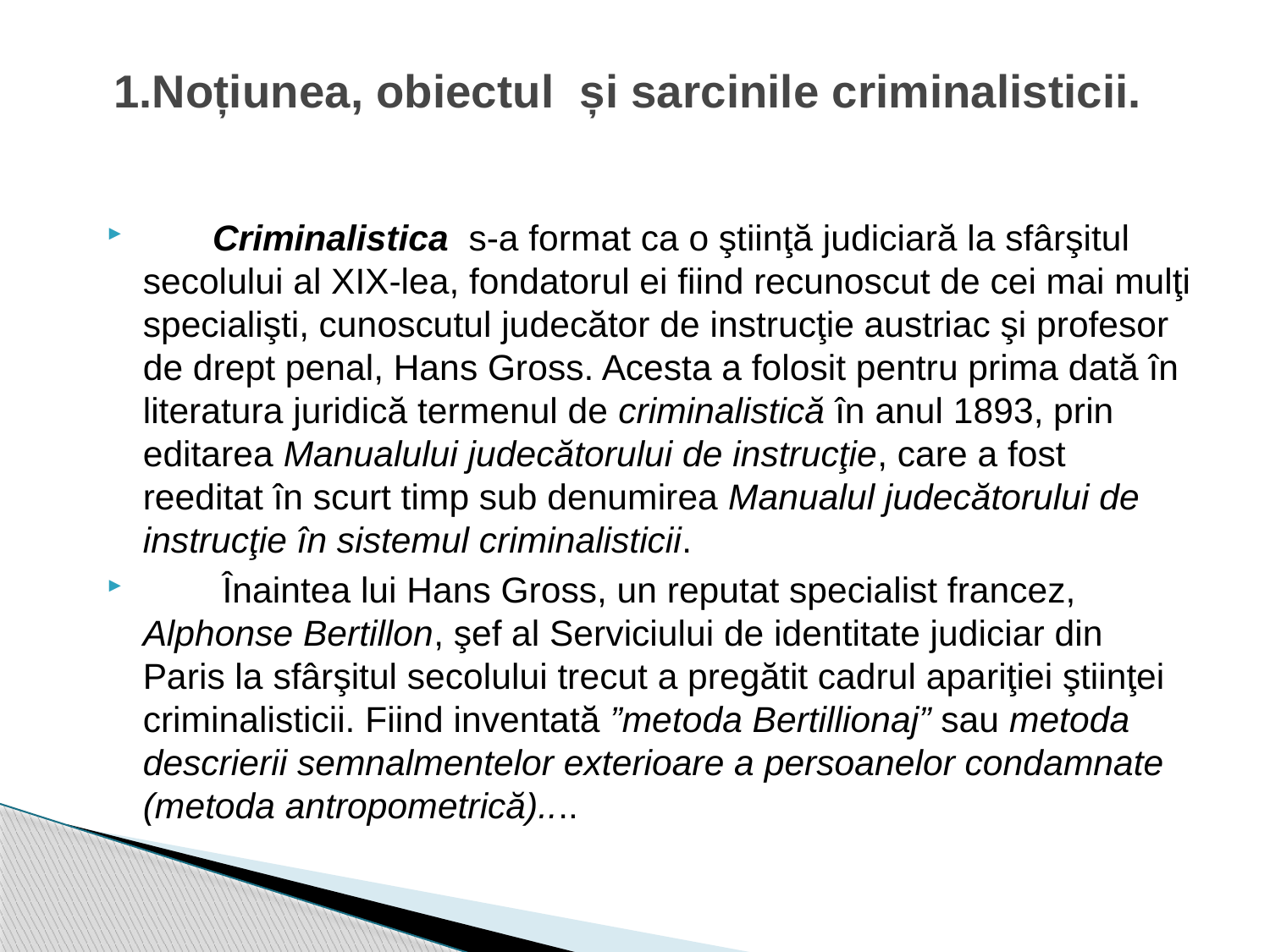

# 1.Noțiunea, obiectul  și sarcinile criminalisticii.

       Criminalistica  s-a format ca o ştiinţă judiciară la sfârşitul secolului al XIX-lea, fondatorul ei fiind recunoscut de cei mai mulţi specialişti, cunoscutul judecător de instrucţie austriac şi profesor de drept penal, Hans Gross. Acesta a folosit pentru prima dată în literatura juridică termenul de criminalistică în anul 1893, prin editarea Manualului judecătorului de instrucţie, care a fost reeditat în scurt timp sub denumirea Manualul judecătorului de instrucţie în sistemul criminalisticii.
        Înaintea lui Hans Gross, un reputat specialist francez, Alphonse Bertillon, şef al Serviciului de identitate judiciar din Paris la sfârşitul secolului trecut a pregătit cadrul apariţiei ştiinţei criminalisticii. Fiind inventată ”metoda Bertillionaj” sau metoda descrierii semnalmentelor exterioare a persoanelor condamnate (metoda antropometrică)....